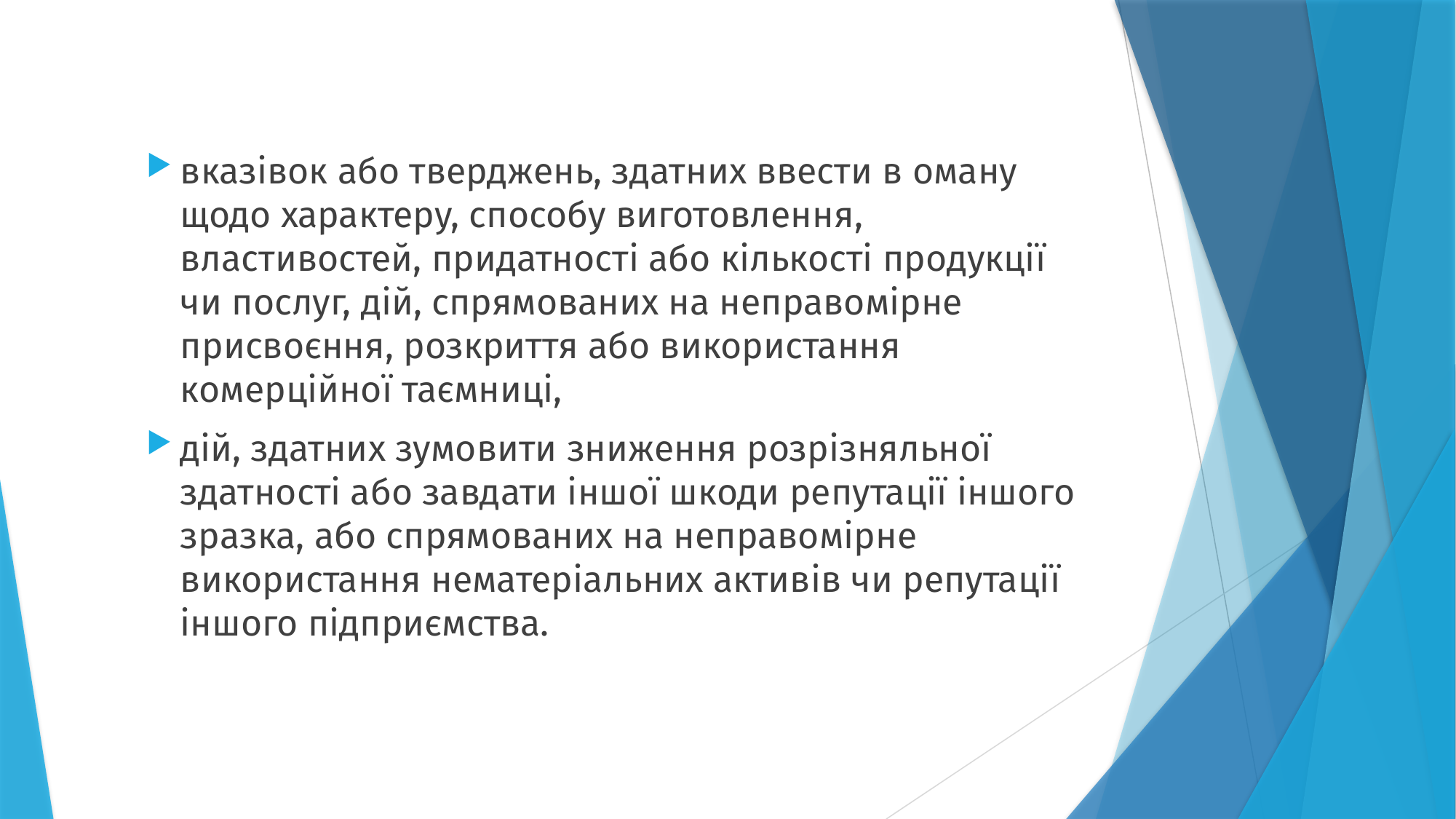

вказівок або тверджень, здатних ввести в оману щодо характеру, способу виготовлення, властивостей, придатності або кількості продукції чи послуг, дій, спрямованих на неправомірне присвоєння, розкриття або використання комерційної таємниці,
дій, здатних зумовити зниження розрізняльної здатності або завдати іншої шкоди репутації іншого зразка, або спрямованих на неправомірне використання нематеріальних активів чи репутації іншого підприємства.